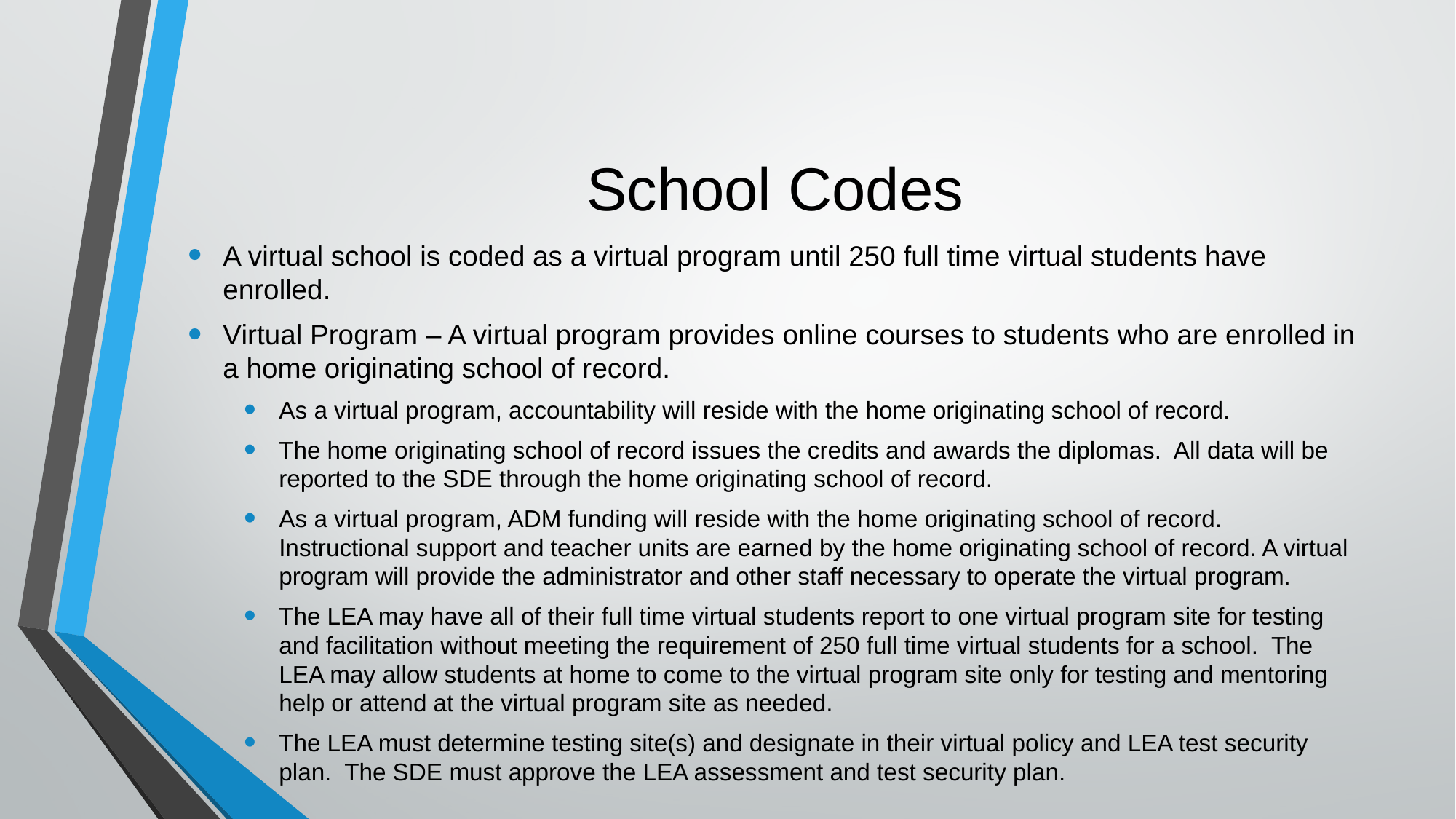

# School Codes
A virtual school is coded as a virtual program until 250 full time virtual students have enrolled.
Virtual Program – A virtual program provides online courses to students who are enrolled in a home originating school of record.
As a virtual program, accountability will reside with the home originating school of record.
The home originating school of record issues the credits and awards the diplomas.  All data will be reported to the SDE through the home originating school of record.
As a virtual program, ADM funding will reside with the home originating school of record.  Instructional support and teacher units are earned by the home originating school of record. A virtual program will provide the administrator and other staff necessary to operate the virtual program.
The LEA may have all of their full time virtual students report to one virtual program site for testing and facilitation without meeting the requirement of 250 full time virtual students for a school.  The LEA may allow students at home to come to the virtual program site only for testing and mentoring help or attend at the virtual program site as needed.
The LEA must determine testing site(s) and designate in their virtual policy and LEA test security plan.  The SDE must approve the LEA assessment and test security plan.